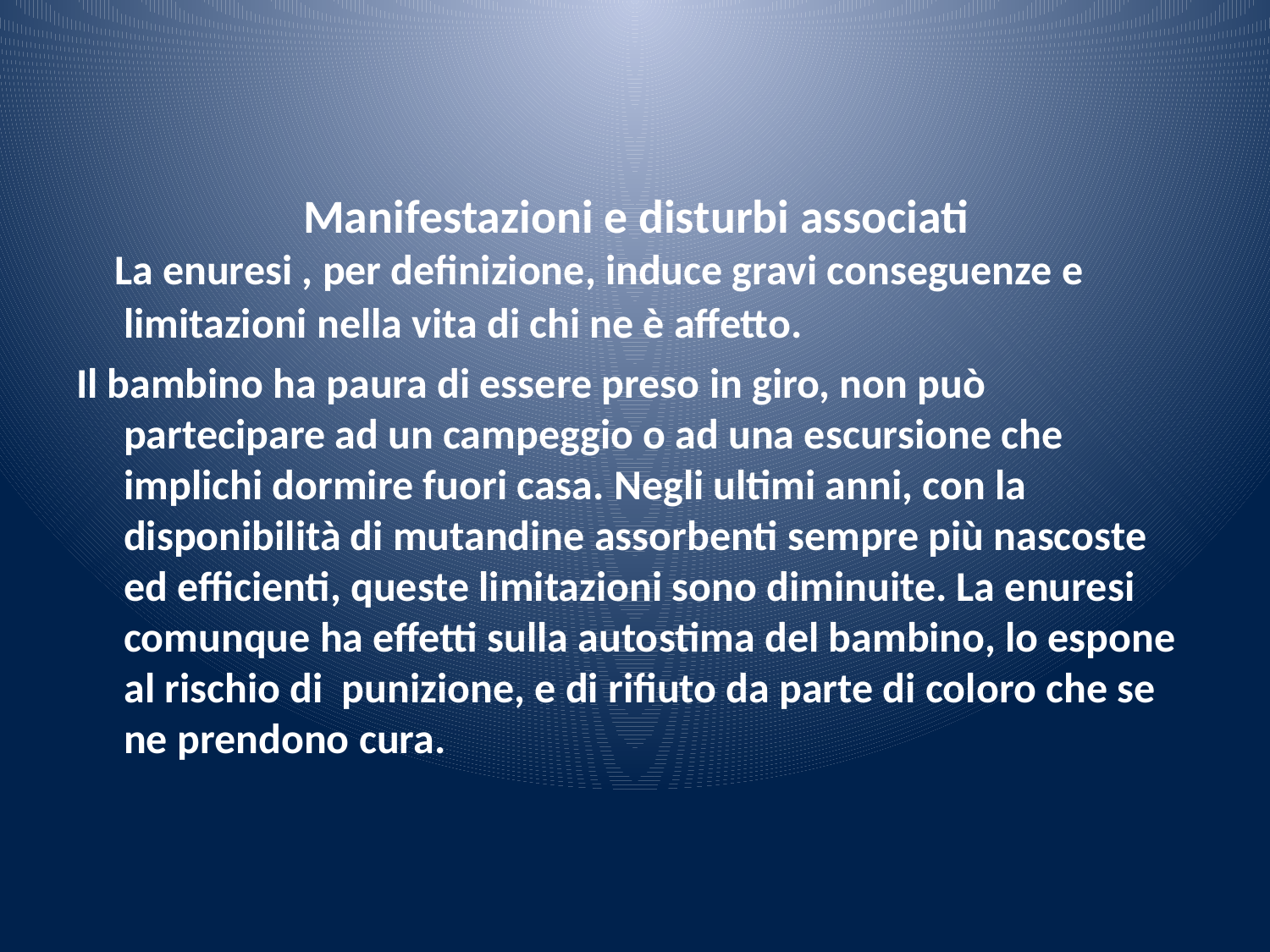

# Manifestazioni e disturbi associati
   La enuresi , per definizione, induce gravi conseguenze e limitazioni nella vita di chi ne è affetto.
Il bambino ha paura di essere preso in giro, non può partecipare ad un campeggio o ad una escursione che implichi dormire fuori casa. Negli ultimi anni, con la disponibilità di mutandine assorbenti sempre più nascoste ed efficienti, queste limitazioni sono diminuite. La enuresi comunque ha effetti sulla autostima del bambino, lo espone al rischio di  punizione, e di rifiuto da parte di coloro che se ne prendono cura.